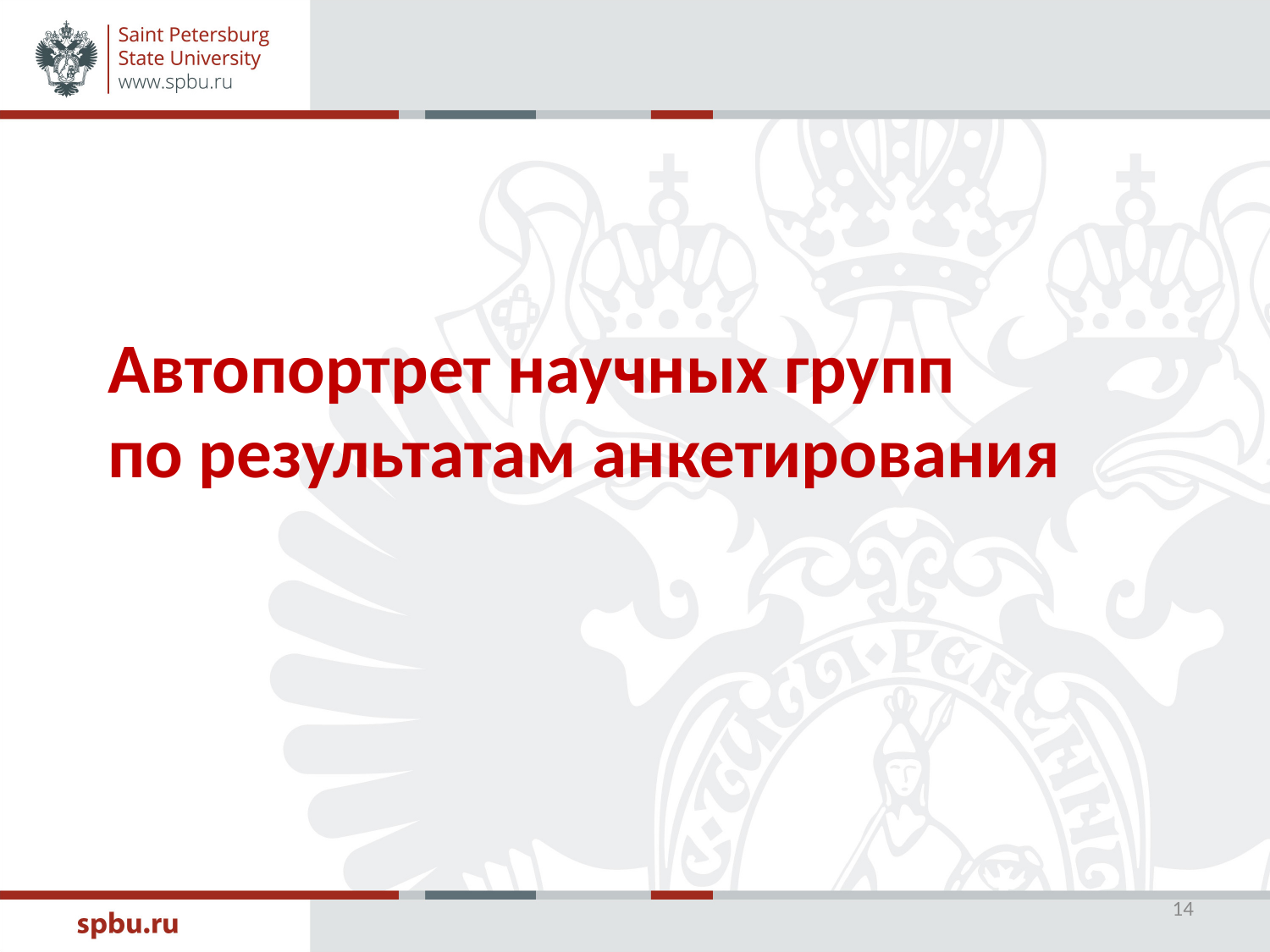

# Автопортрет научных групп по результатам анкетирования
14